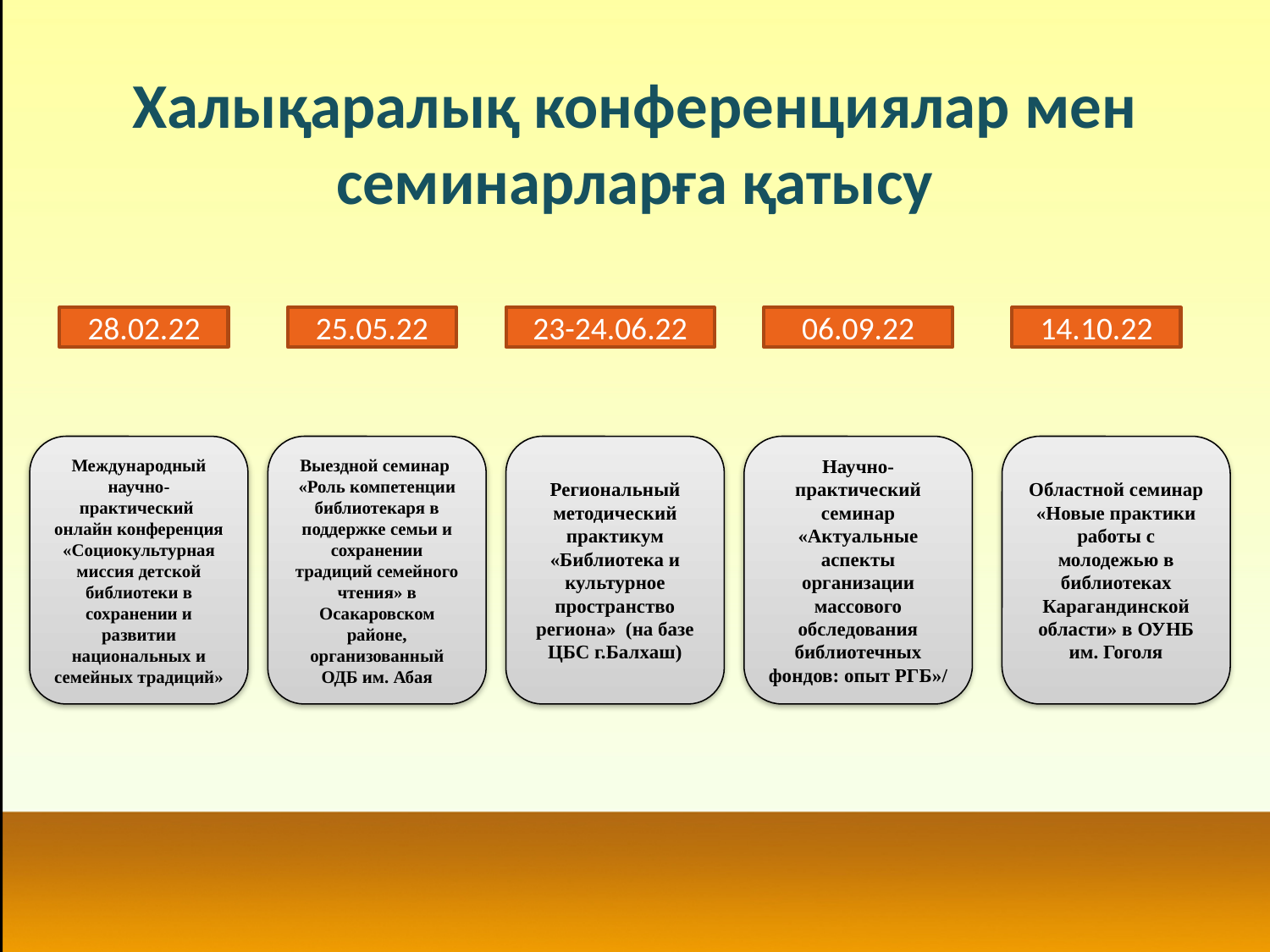

Халықаралық конференциялар мен семинарларға қатысу
28.02.22
25.05.22
23-24.06.22
06.09.22
14.10.22
Международный научно-практический  онлайн конференция  «Социокультурная  миссия детской библиотеки в сохранении и развитии национальных и семейных традиций»
Выездной семинар  «Роль компетенции библиотекаря в поддержке семьи и сохранении традиций семейного чтения» в Осакаровском районе, организованный ОДБ им. Абая
Региональный методический практикум «Библиотека и культурное пространство региона»  (на базе ЦБС г.Балхаш)
Научно-практический семинар «Актуальные аспекты организации массового обследования библиотечных фондов: опыт РГБ»/
Областной семинар «Новые практики работы с молодежью в библиотеках Карагандинской области» в ОУНБ им. Гоголя